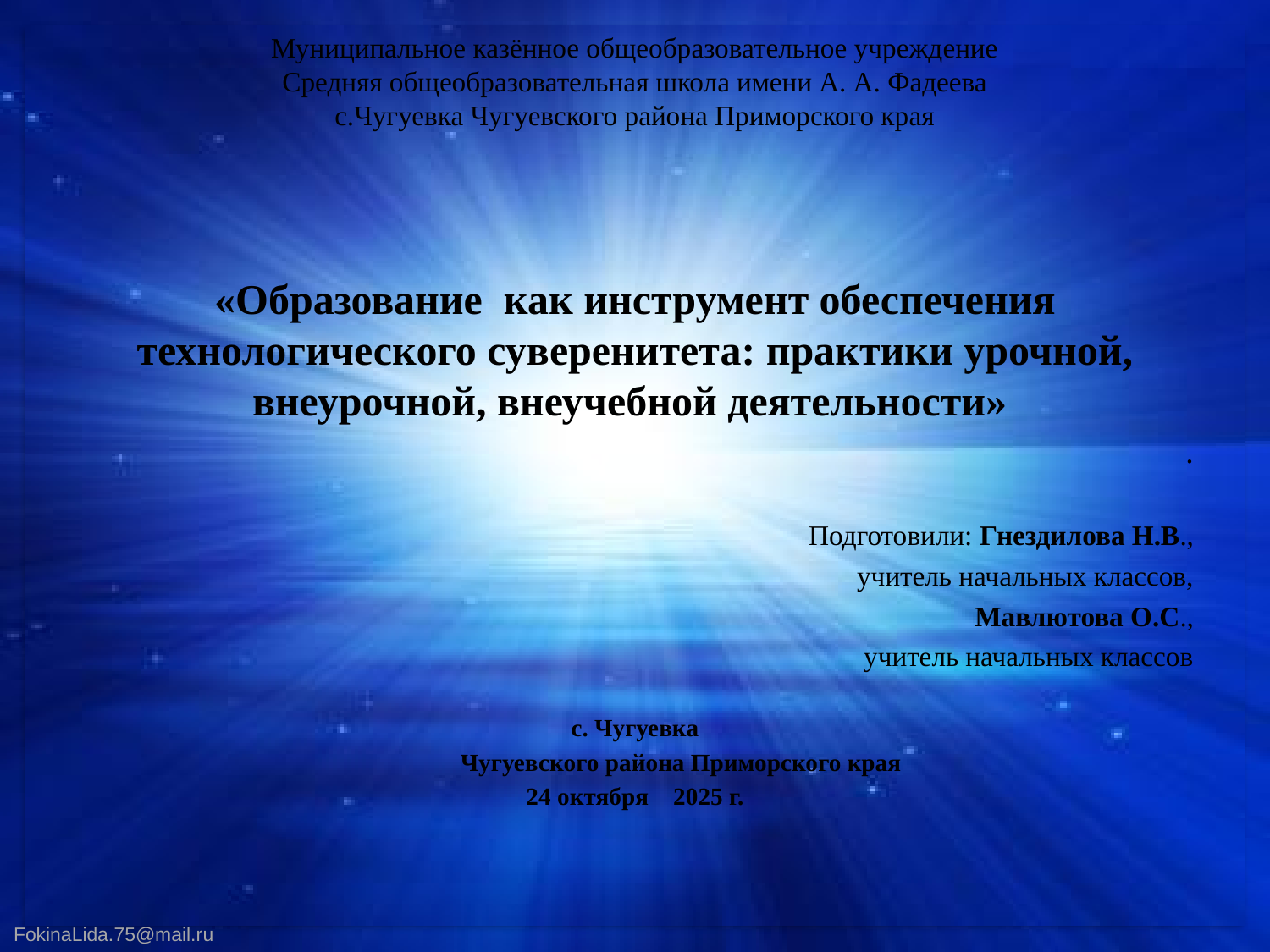

# Муниципальное казённое общеобразовательное учреждение Средняя общеобразовательная школа имени А. А. Фадеева с.Чугуевка Чугуевского района Приморского края

«Образование  как инструмент обеспечения технологического суверенитета: практики урочной, внеурочной, внеучебной деятельности»
.

Подготовили: Гнездилова Н.В.,
учитель начальных классов,
Мавлютова О.С.,
учитель начальных классов

с. Чугуевка
                Чугуевского района Приморского края
24 октября    2025 г.